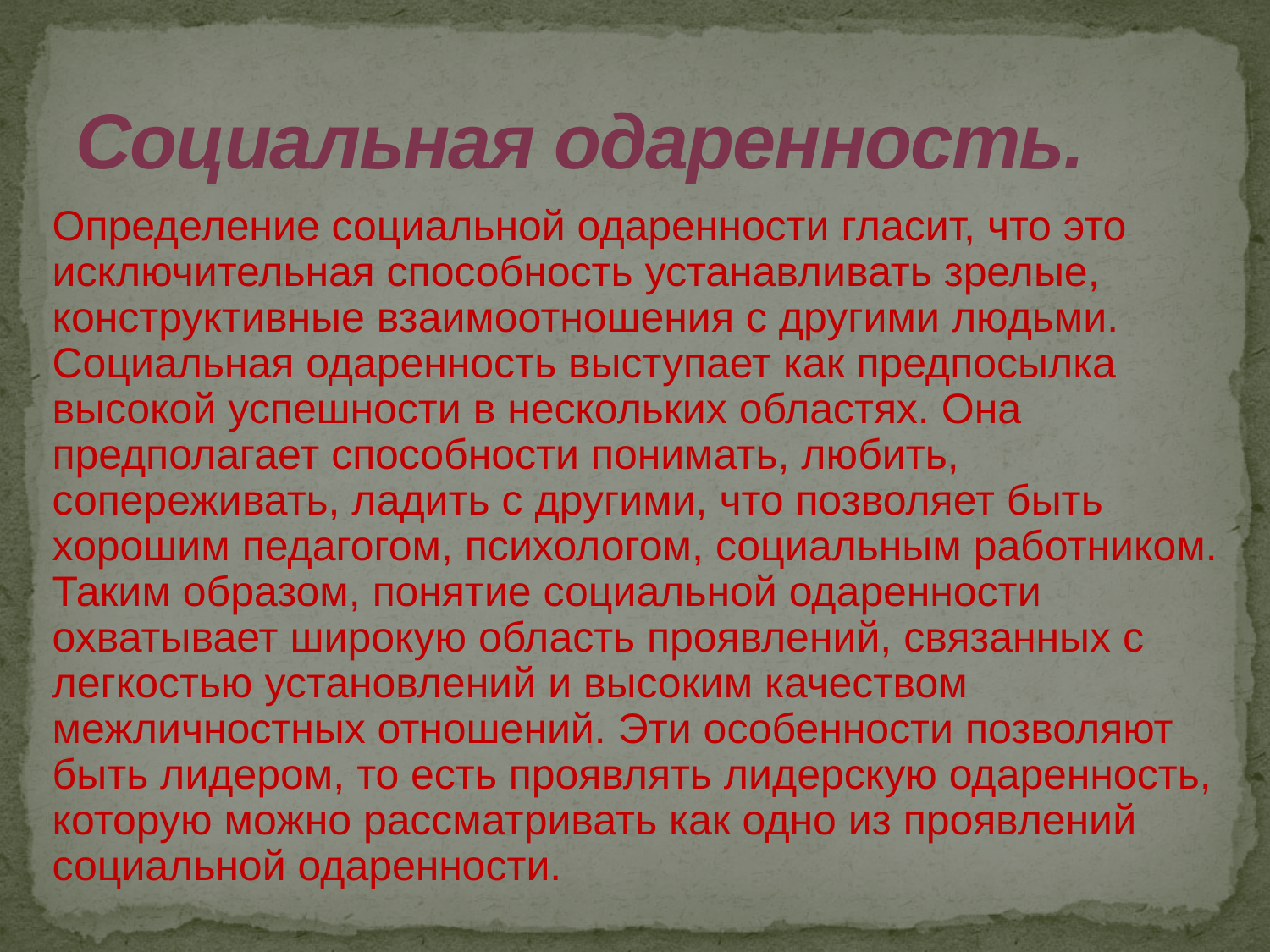

# Социальная одаренность.
Определение социальной одаренности гласит, что это исключительная способность устанавливать зрелые, конструктивные взаимоотношения с другими людьми. Социальная одаренность выступает как предпосылка высокой успешности в нескольких областях. Она предполагает способности понимать, любить, сопереживать, ладить с другими, что позволяет быть хорошим педагогом, психологом, социальным работником. Таким образом, понятие социальной одаренности  охватывает широкую область проявлений, связанных с легкостью установлений и высоким качеством межличностных отношений. Эти особенности позволяют быть лидером, то есть проявлять лидерскую одаренность, которую можно рассматривать как одно из проявлений социальной одаренности.